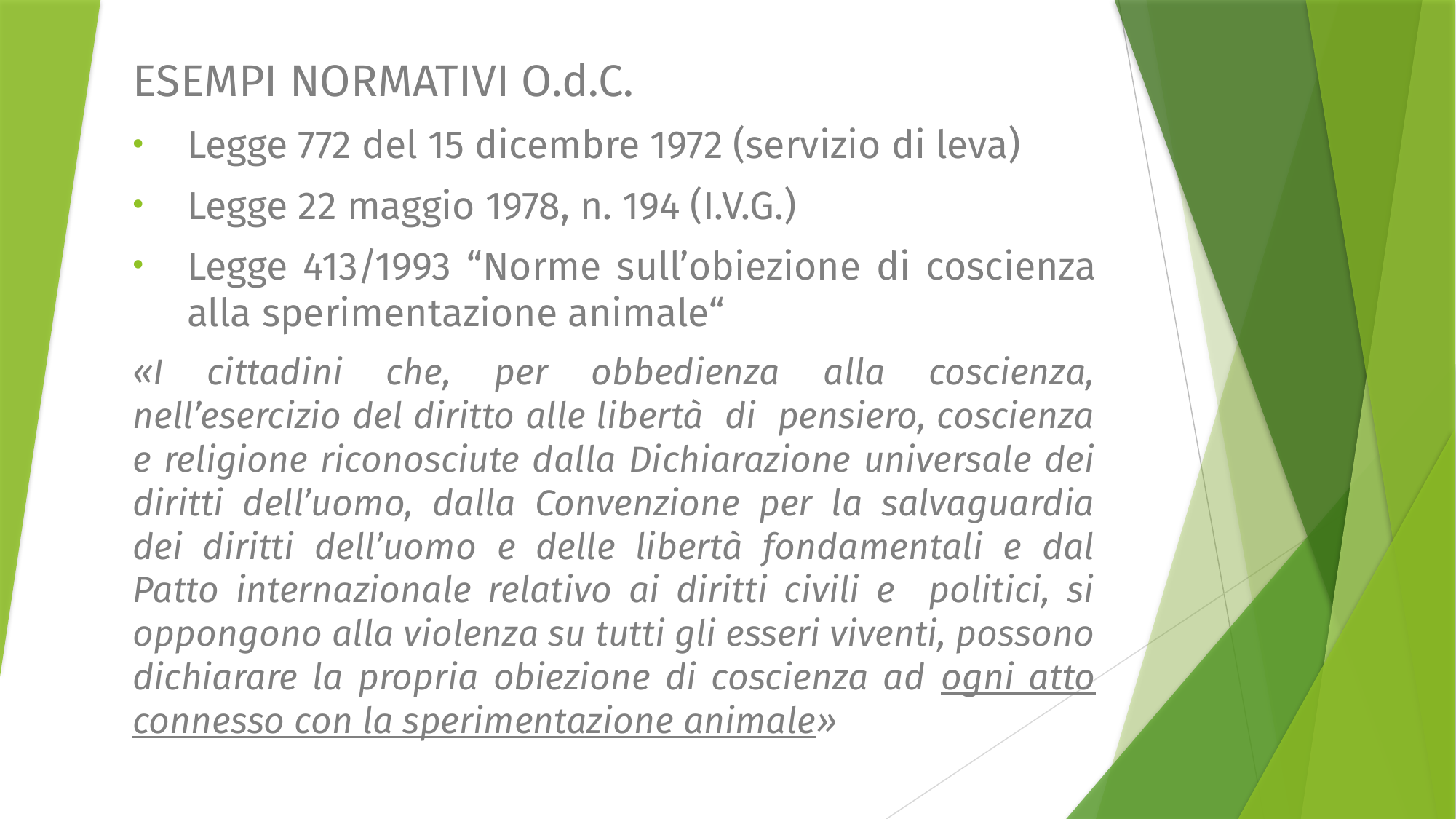

ESEMPI NORMATIVI O.d.C.
Legge 772 del 15 dicembre 1972 (servizio di leva)
Legge 22 maggio 1978, n. 194 (I.V.G.)
Legge 413/1993 “Norme sull’obiezione di coscienza alla sperimentazione animale“
«I cittadini che, per obbedienza alla coscienza, nell’esercizio del diritto alle libertà  di  pensiero, coscienza e religione riconosciute dalla Dichiarazione universale dei diritti dell’uomo, dalla Convenzione per la salvaguardia dei diritti dell’uomo e delle libertà fondamentali e dal Patto internazionale relativo ai diritti civili e  politici, si oppongono alla violenza su tutti gli esseri viventi, possono dichiarare la propria obiezione di coscienza ad ogni atto connesso con la sperimentazione animale»